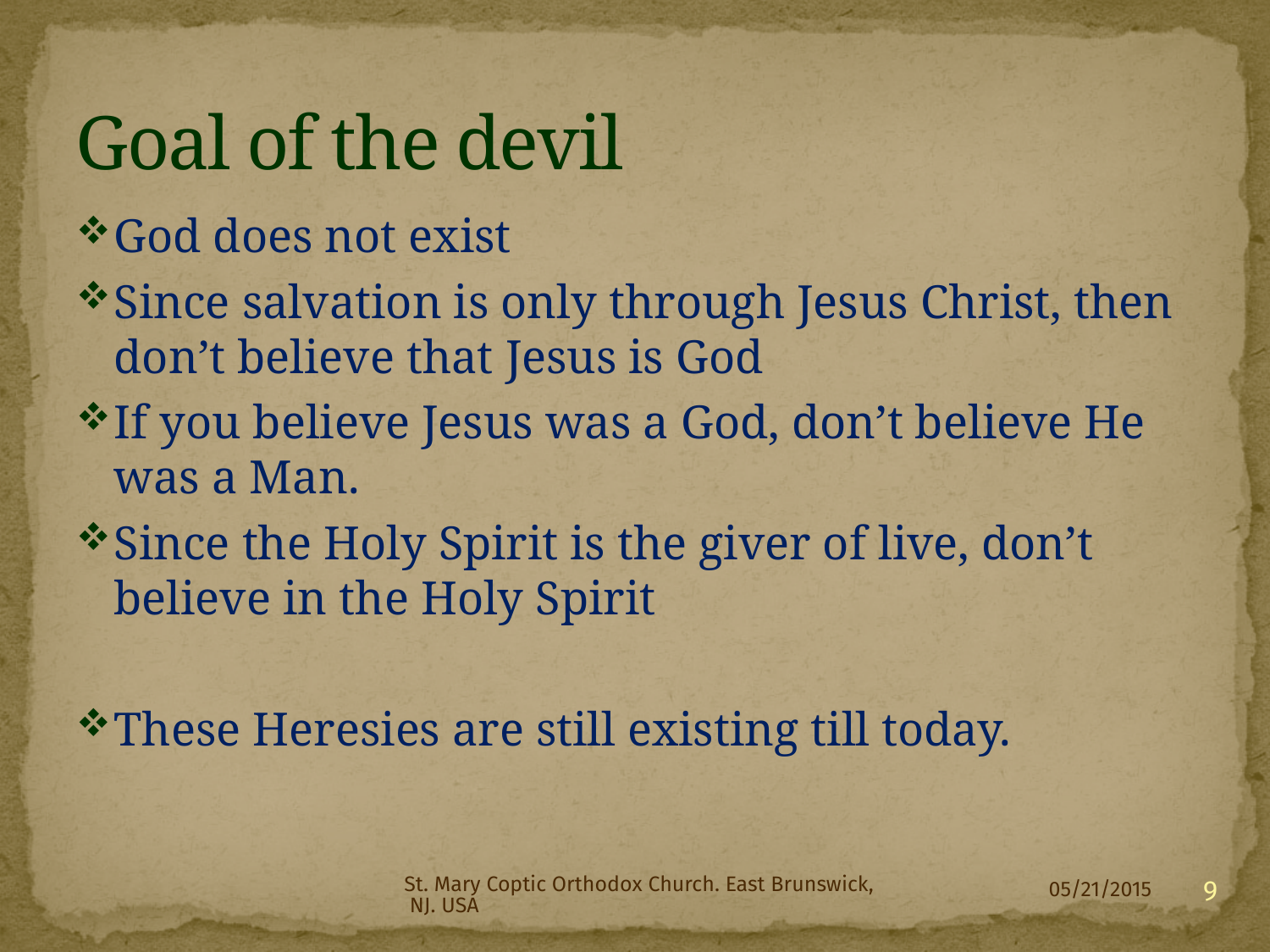

# Goal of the devil
God does not exist
Since salvation is only through Jesus Christ, then don’t believe that Jesus is God
If you believe Jesus was a God, don’t believe He was a Man.
Since the Holy Spirit is the giver of live, don’t believe in the Holy Spirit

These Heresies are still existing till today.
St. Mary Coptic Orthodox Church. East Brunswick, NJ. USA
9
05/21/2015